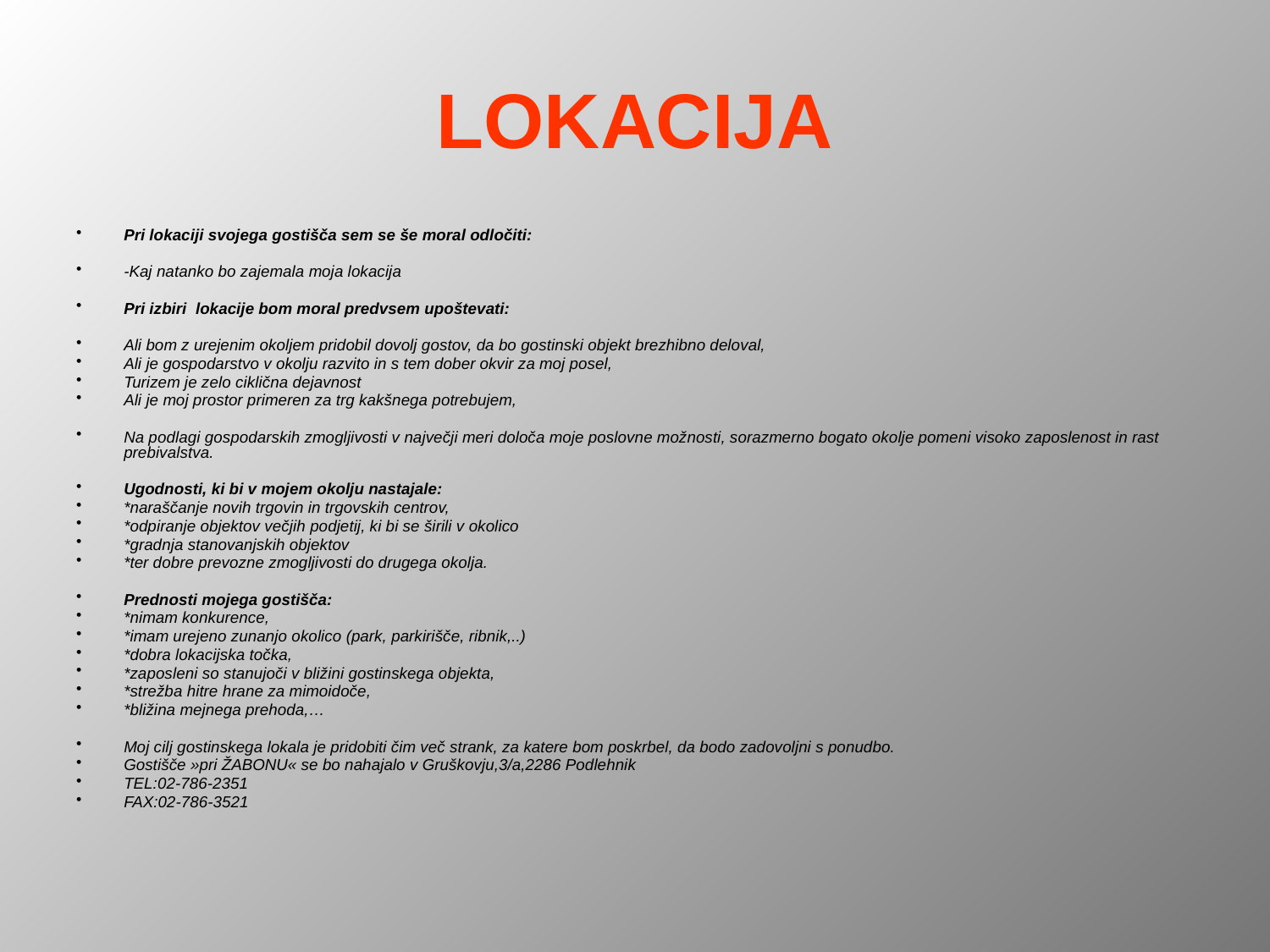

# LOKACIJA
Pri lokaciji svojega gostišča sem se še moral odločiti:

-Kaj natanko bo zajemala moja lokacija

Pri izbiri  lokacije bom moral predvsem upoštevati:

Ali bom z urejenim okoljem pridobil dovolj gostov, da bo gostinski objekt brezhibno deloval,
Ali je gospodarstvo v okolju razvito in s tem dober okvir za moj posel,
Turizem je zelo ciklična dejavnost
Ali je moj prostor primeren za trg kakšnega potrebujem,

Na podlagi gospodarskih zmogljivosti v največji meri določa moje poslovne možnosti, sorazmerno bogato okolje pomeni visoko zaposlenost in rast prebivalstva.

Ugodnosti, ki bi v mojem okolju nastajale:
*naraščanje novih trgovin in trgovskih centrov,
*odpiranje objektov večjih podjetij, ki bi se širili v okolico
*gradnja stanovanjskih objektov
*ter dobre prevozne zmogljivosti do drugega okolja.

Prednosti mojega gostišča:
*nimam konkurence,
*imam urejeno zunanjo okolico (park, parkirišče, ribnik,..)
*dobra lokacijska točka,
*zaposleni so stanujoči v bližini gostinskega objekta,
*strežba hitre hrane za mimoidoče,
*bližina mejnega prehoda,…

Moj cilj gostinskega lokala je pridobiti čim več strank, za katere bom poskrbel, da bodo zadovoljni s ponudbo.
Gostišče »pri ŽABONU« se bo nahajalo v Gruškovju,3/a,2286 Podlehnik
TEL:02-786-2351
FAX:02-786-3521